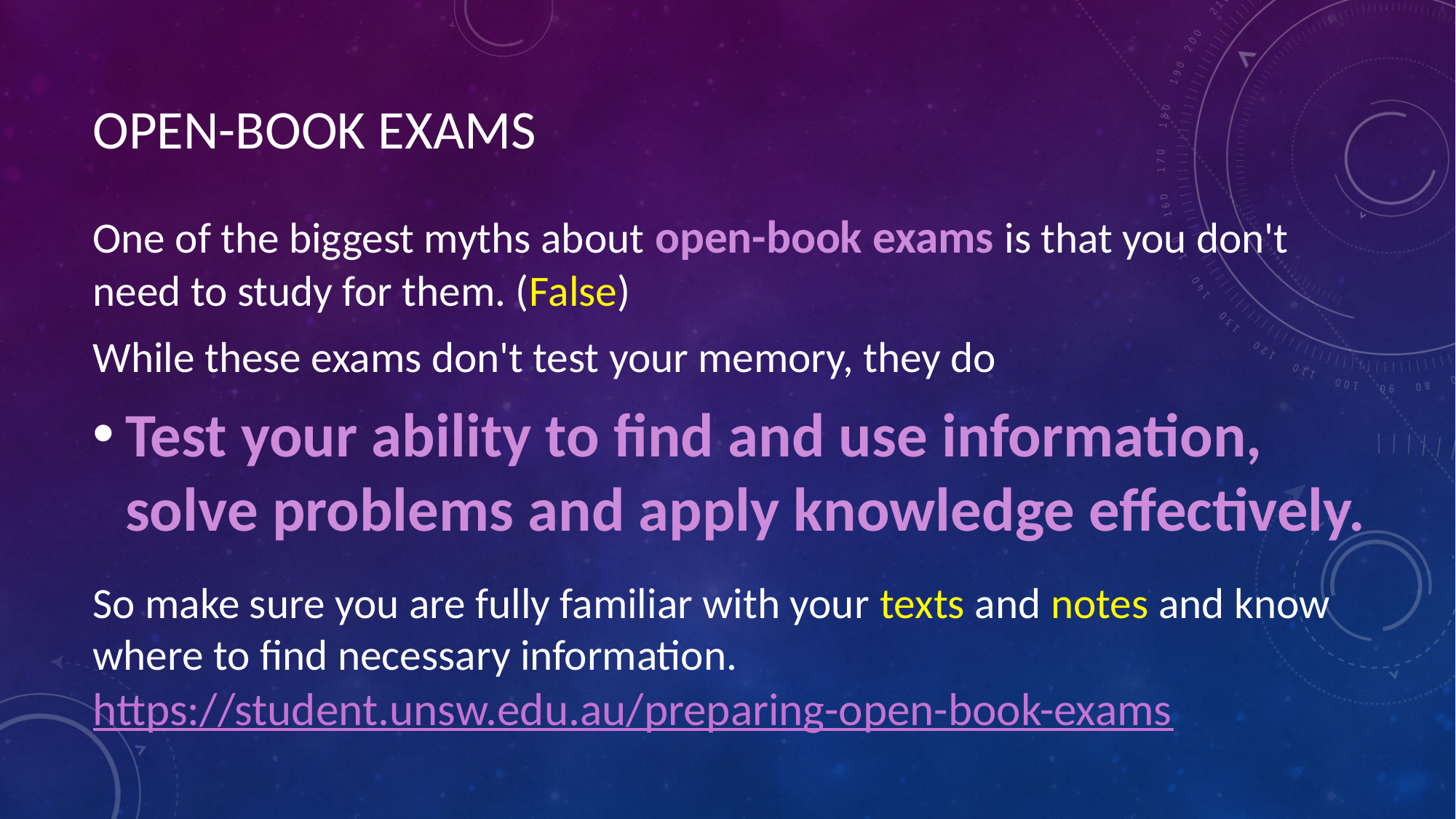

# Open-book exams
One of the biggest myths about open-book exams is that you don't need to study for them. (False)
While these exams don't test your memory, they do
Test your ability to find and use information, solve problems and apply knowledge effectively.
So make sure you are fully familiar with your texts and notes and know where to find necessary information. https://student.unsw.edu.au/preparing-open-book-exams